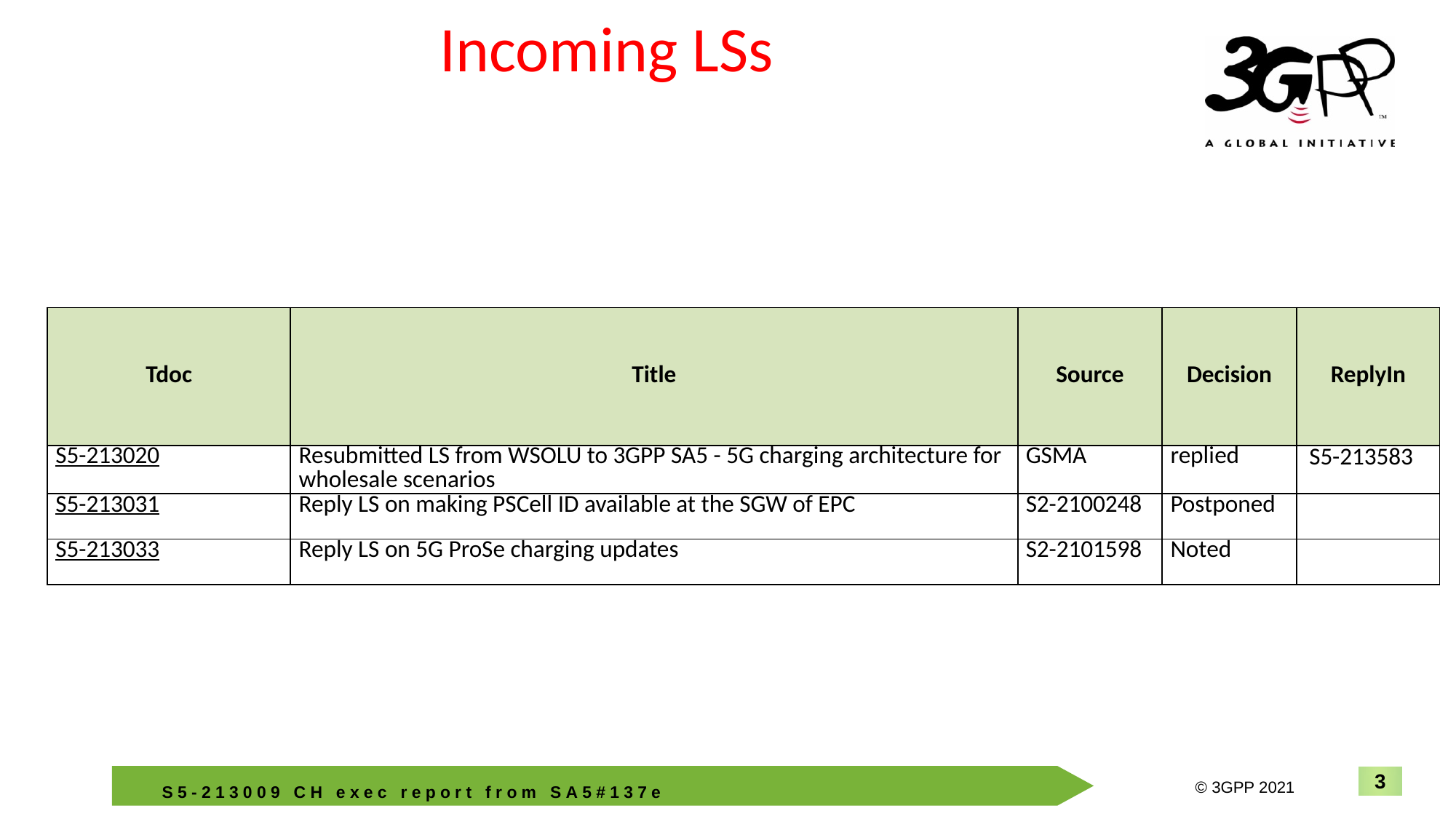

# Incoming LSs
| Tdoc | Title | Source | Decision | ReplyIn |
| --- | --- | --- | --- | --- |
| S5-213020 | Resubmitted LS from WSOLU to 3GPP SA5 - 5G charging architecture for wholesale scenarios | GSMA | replied | S5-213583 |
| S5-213031 | Reply LS on making PSCell ID available at the SGW of EPC | S2-2100248 | Postponed |  |
| S5-213033 | Reply LS on 5G ProSe charging updates | S2-2101598 | Noted |  |